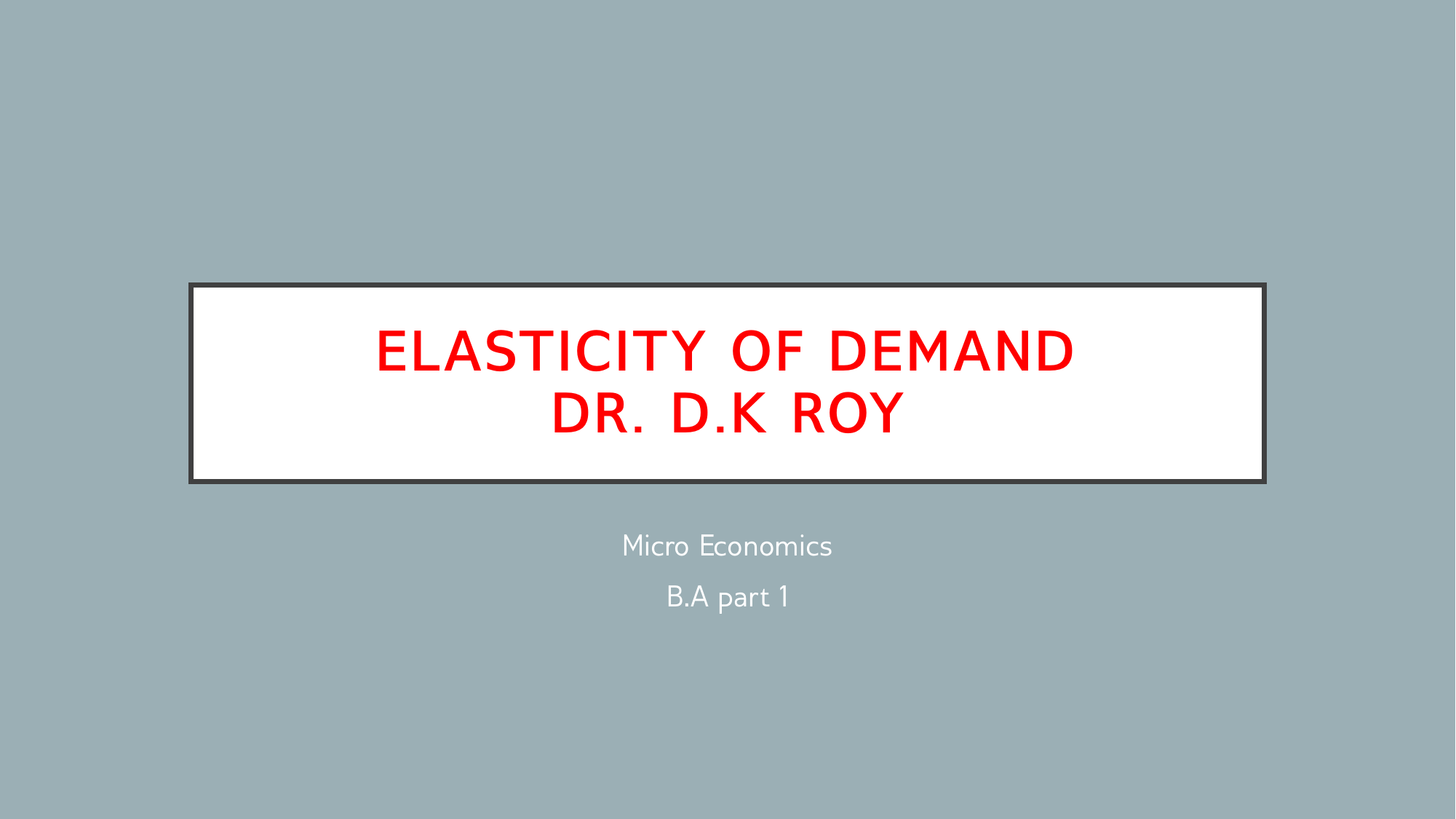

# ELASTICITY OF DEMAND Dr. D.K ROY
Micro Economics
B.A part 1